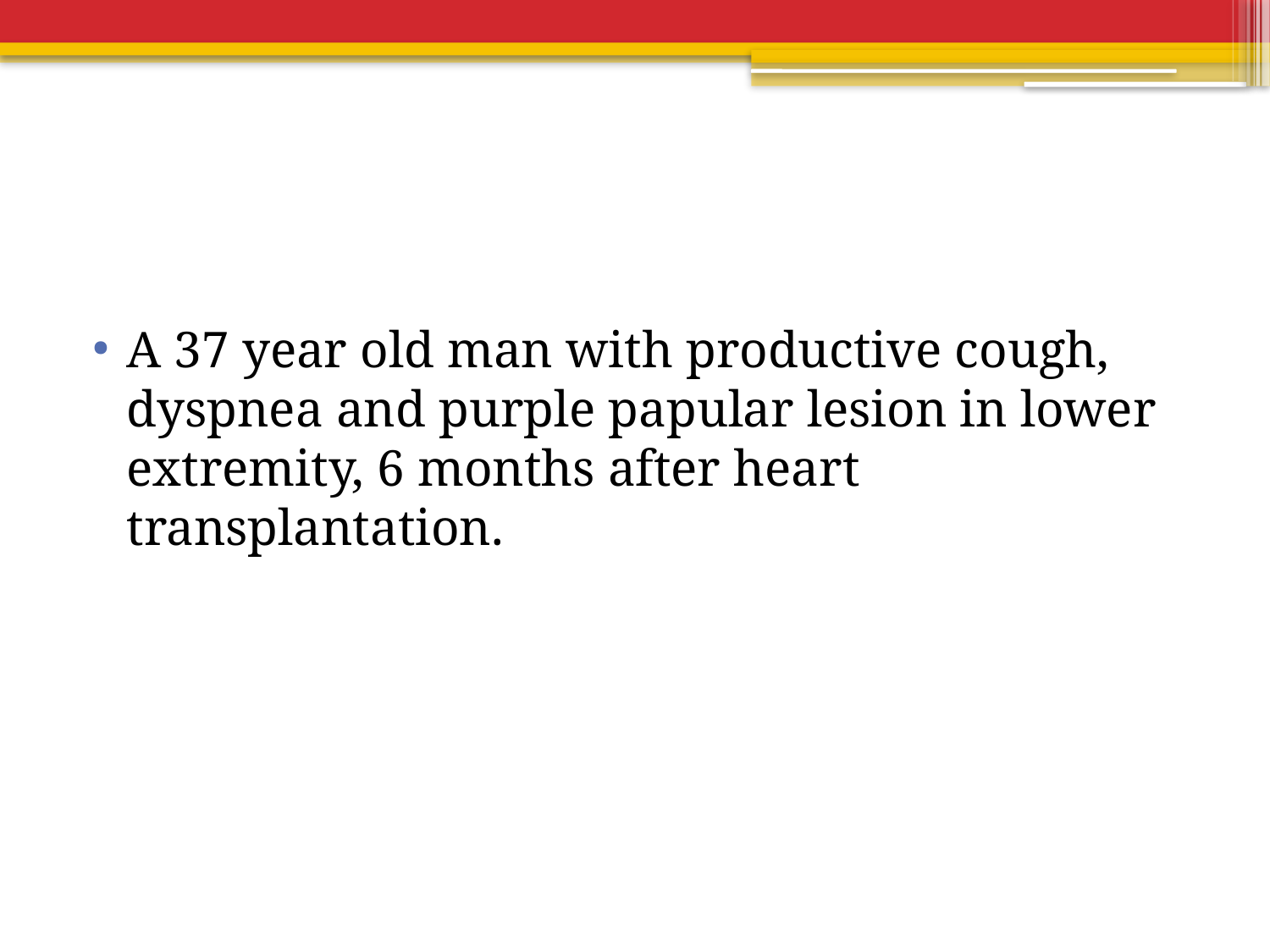

#
A 37 year old man with productive cough,  dyspnea and purple papular lesion in lower extremity, 6 months after heart transplantation.